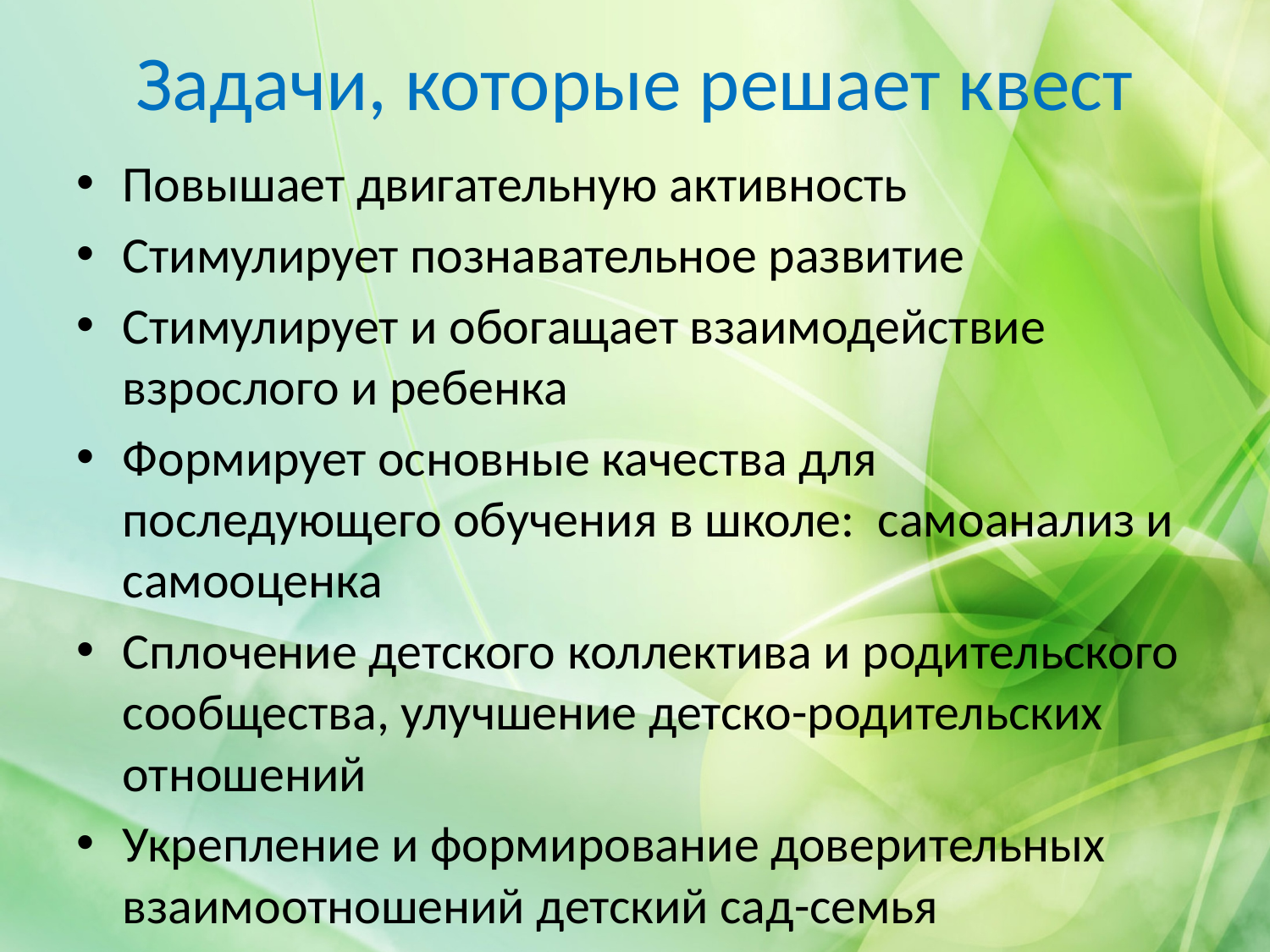

# Задачи, которые решает квест
Повышает двигательную активность
Стимулирует познавательное развитие
Стимулирует и обогащает взаимодействие взрослого и ребенка
Формирует основные качества для последующего обучения в школе:  самоанализ и самооценка
Сплочение детского коллектива и родительского сообщества, улучшение детско-родительских отношений
Укрепление и формирование доверительных взаимоотношений детский сад-семья